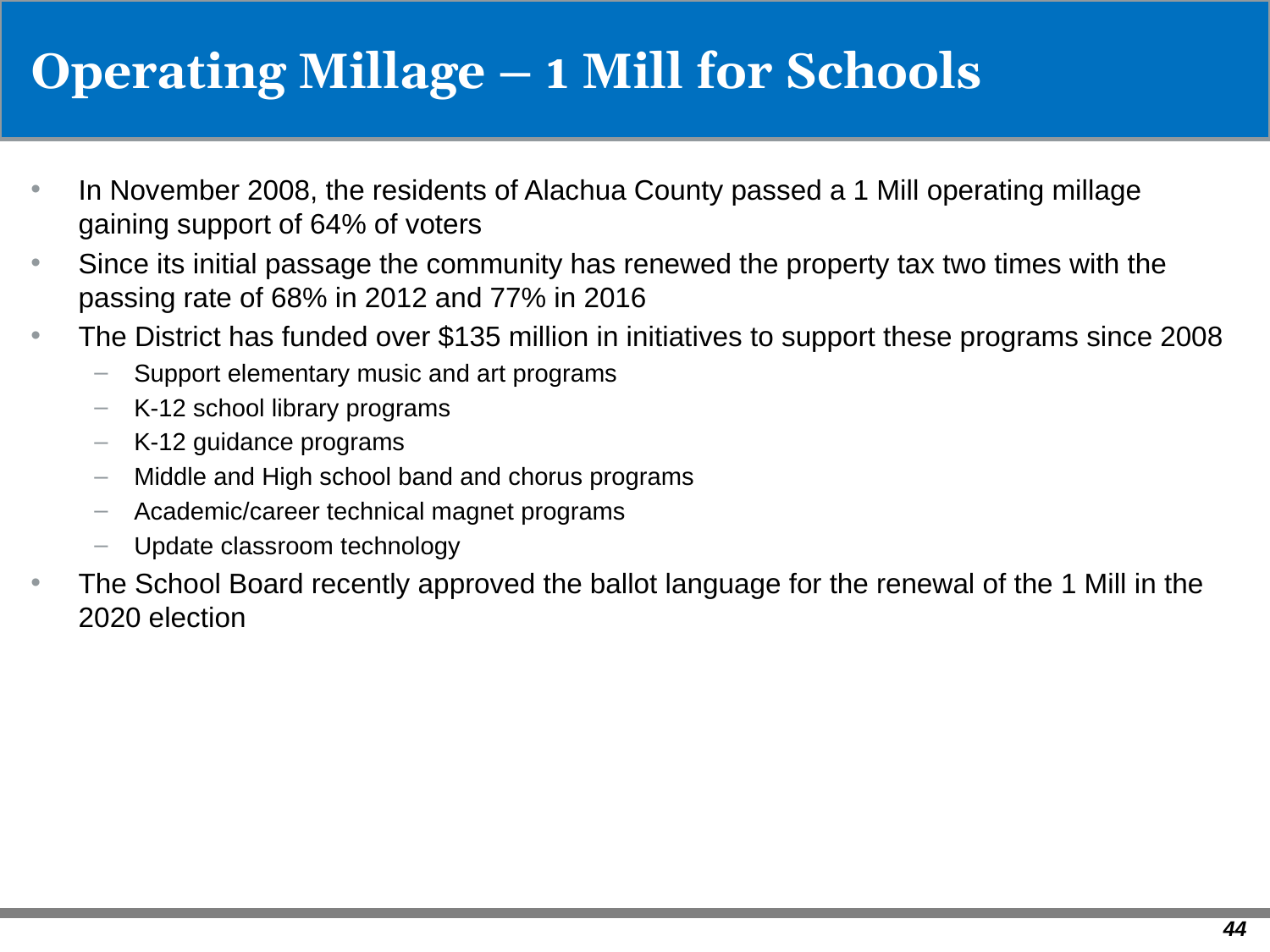

# Operating Millage – 1 Mill for Schools
In November 2008, the residents of Alachua County passed a 1 Mill operating millage gaining support of 64% of voters
Since its initial passage the community has renewed the property tax two times with the passing rate of 68% in 2012 and 77% in 2016
The District has funded over $135 million in initiatives to support these programs since 2008
Support elementary music and art programs
K-12 school library programs
K-12 guidance programs
Middle and High school band and chorus programs
Academic/career technical magnet programs
Update classroom technology
The School Board recently approved the ballot language for the renewal of the 1 Mill in the 2020 election

44